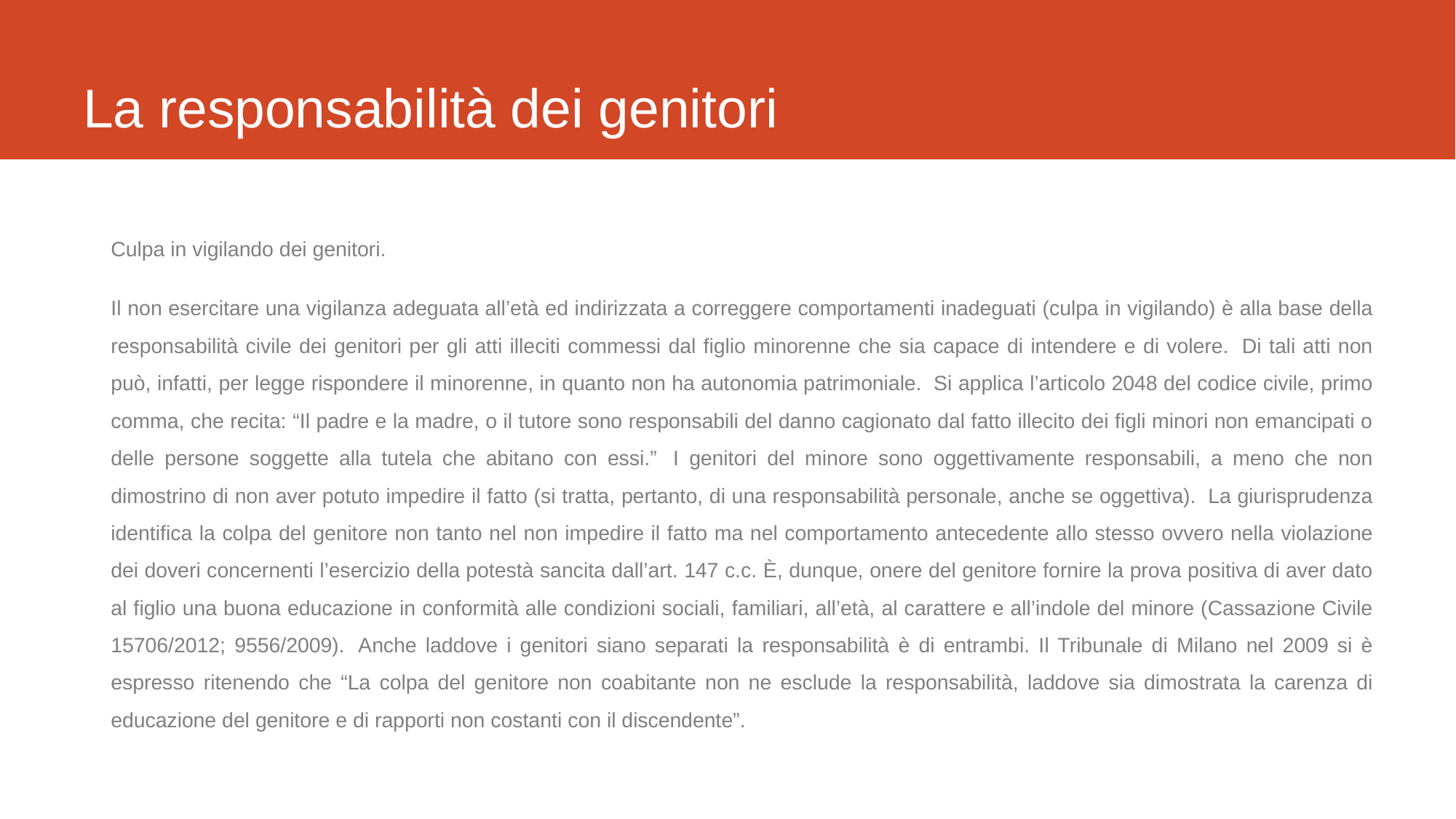

# La responsabilità dei genitori
Culpa in vigilando dei genitori.
Il non esercitare una vigilanza adeguata all’età ed indirizzata a correggere comportamenti inadeguati (culpa in vigilando) è alla base della responsabilità civile dei genitori per gli atti illeciti commessi dal figlio minorenne che sia capace di intendere e di volere.  Di tali atti non può, infatti, per legge rispondere il minorenne, in quanto non ha autonomia patrimoniale.  Si applica l’articolo 2048 del codice civile, primo comma, che recita: “Il padre e la madre, o il tutore sono responsabili del danno cagionato dal fatto illecito dei figli minori non emancipati o delle persone soggette alla tutela che abitano con essi.”  I genitori del minore sono oggettivamente responsabili, a meno che non dimostrino di non aver potuto impedire il fatto (si tratta, pertanto, di una responsabilità personale, anche se oggettiva).  La giurisprudenza identifica la colpa del genitore non tanto nel non impedire il fatto ma nel comportamento antecedente allo stesso ovvero nella violazione dei doveri concernenti l’esercizio della potestà sancita dall’art. 147 c.c. È, dunque, onere del genitore fornire la prova positiva di aver dato al figlio una buona educazione in conformità alle condizioni sociali, familiari, all’età, al carattere e all’indole del minore (Cassazione Civile 15706/2012; 9556/2009).  Anche laddove i genitori siano separati la responsabilità è di entrambi. Il Tribunale di Milano nel 2009 si è espresso ritenendo che “La colpa del genitore non coabitante non ne esclude la responsabilità, laddove sia dimostrata la carenza di educazione del genitore e di rapporti non costanti con il discendente”.